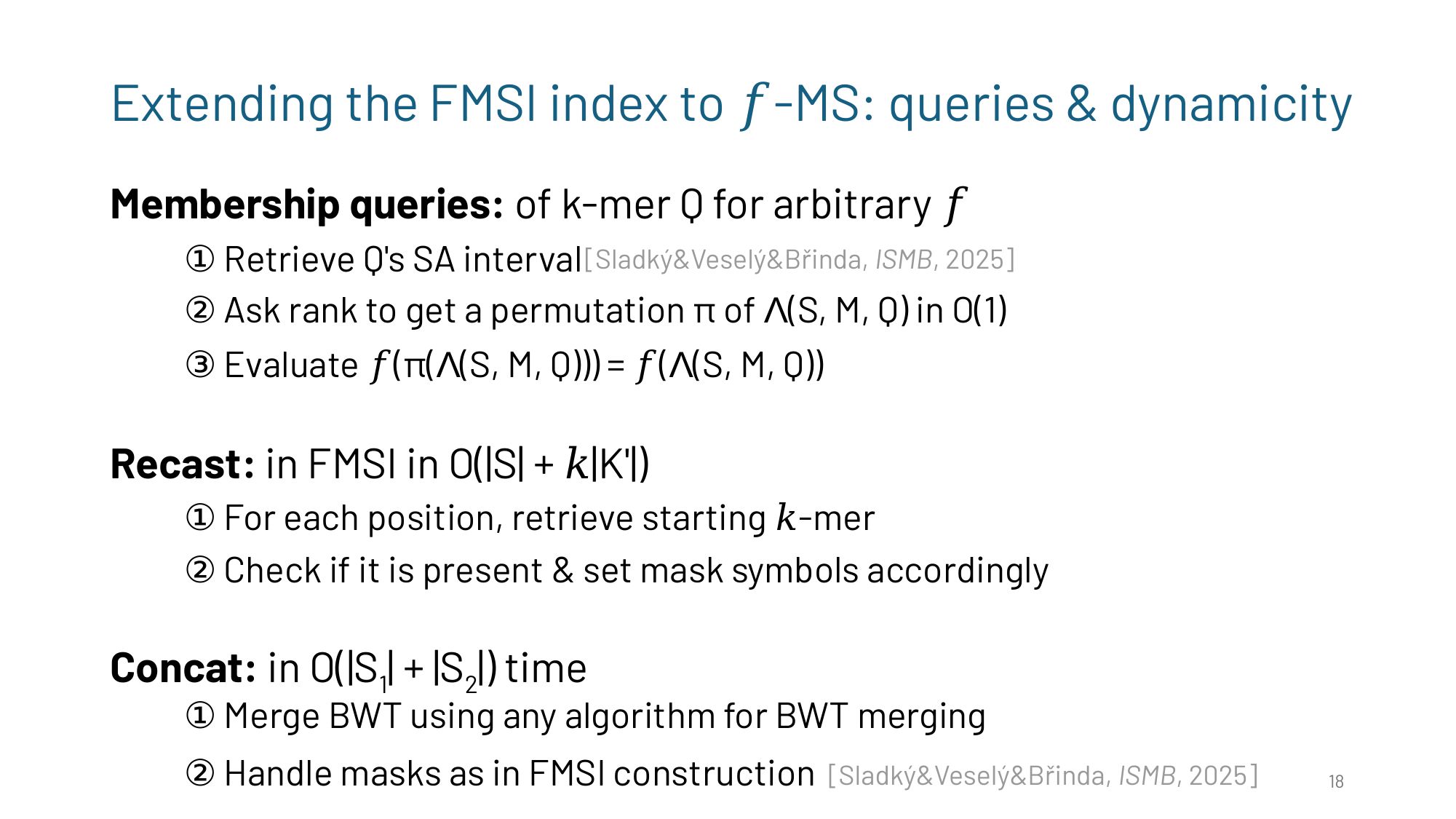

# Extending the FMSI index to 𝑓-MS: queries & dynamicity
Membership queries: of k-mer Q for arbitrary 𝑓
① Retrieve Q's SA interval
[Sladký&Veselý&Břinda, ISMB, 2025]
② Ask rank to get a permutation π of Λ(S, M, Q) in O(1)
③ Evaluate 𝑓(π(Λ(S, M, Q))) = 𝑓(Λ(S, M, Q))
Recast: in FMSI in O(|S| + 𝑘|K'|)
① For each position, retrieve starting 𝑘-mer
② Check if it is present & set mask symbols accordingly
Concat: in O(|S1| + |S2|) time
① Merge BWT using any algorithm for BWT merging
② Handle masks as in FMSI construction
[Sladký&Veselý&Břinda, ISMB, 2025]
18